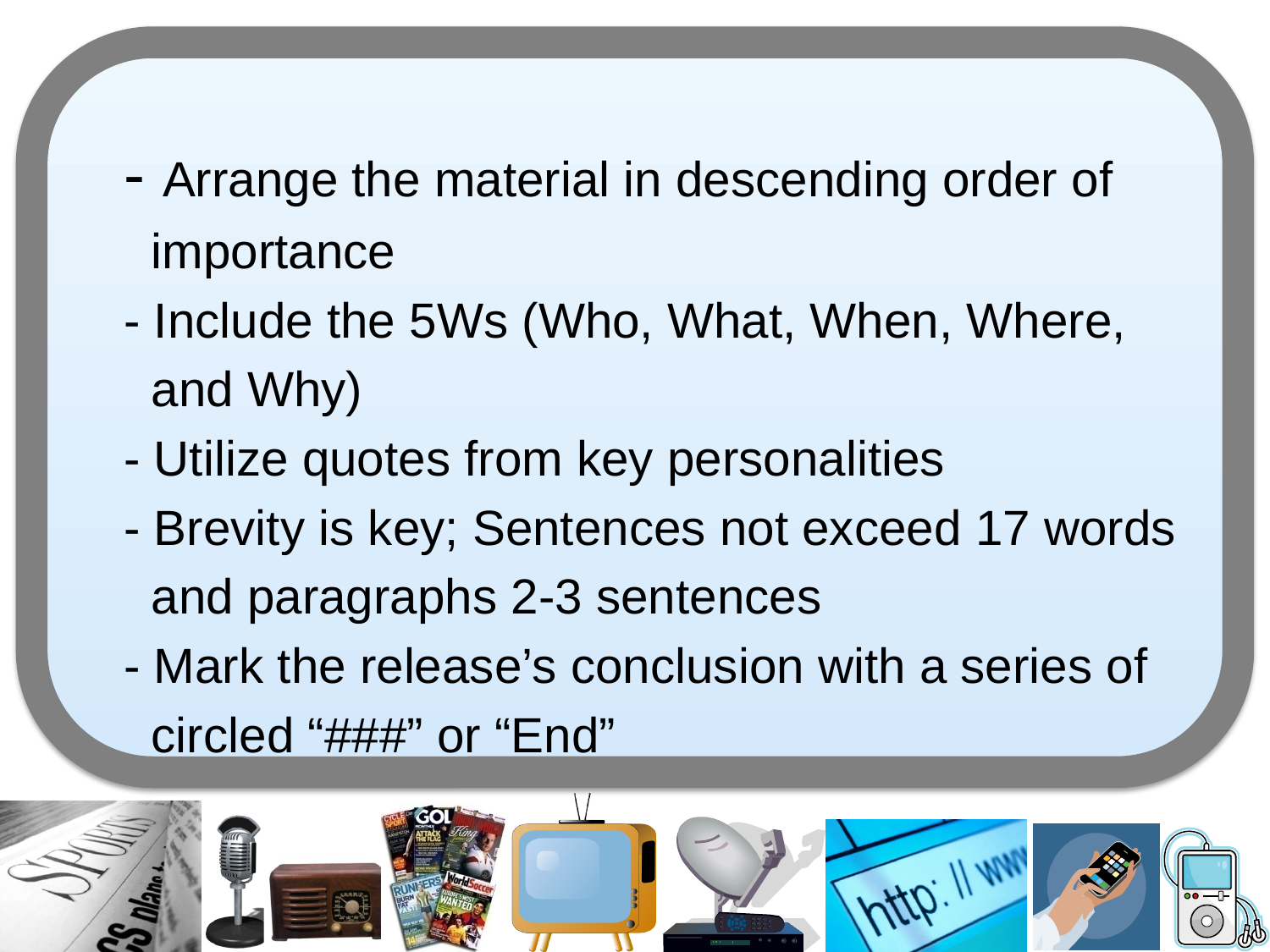

#
	- Arrange the material in descending order of
	  importance
	- Include the 5Ws (Who, What, When, Where,
	  and Why)
	- Utilize quotes from key personalities
	- Brevity is key; Sentences not exceed 17 words
	  and paragraphs 2-3 sentences
	- Mark the release’s conclusion with a series of
	  circled “###” or “End”